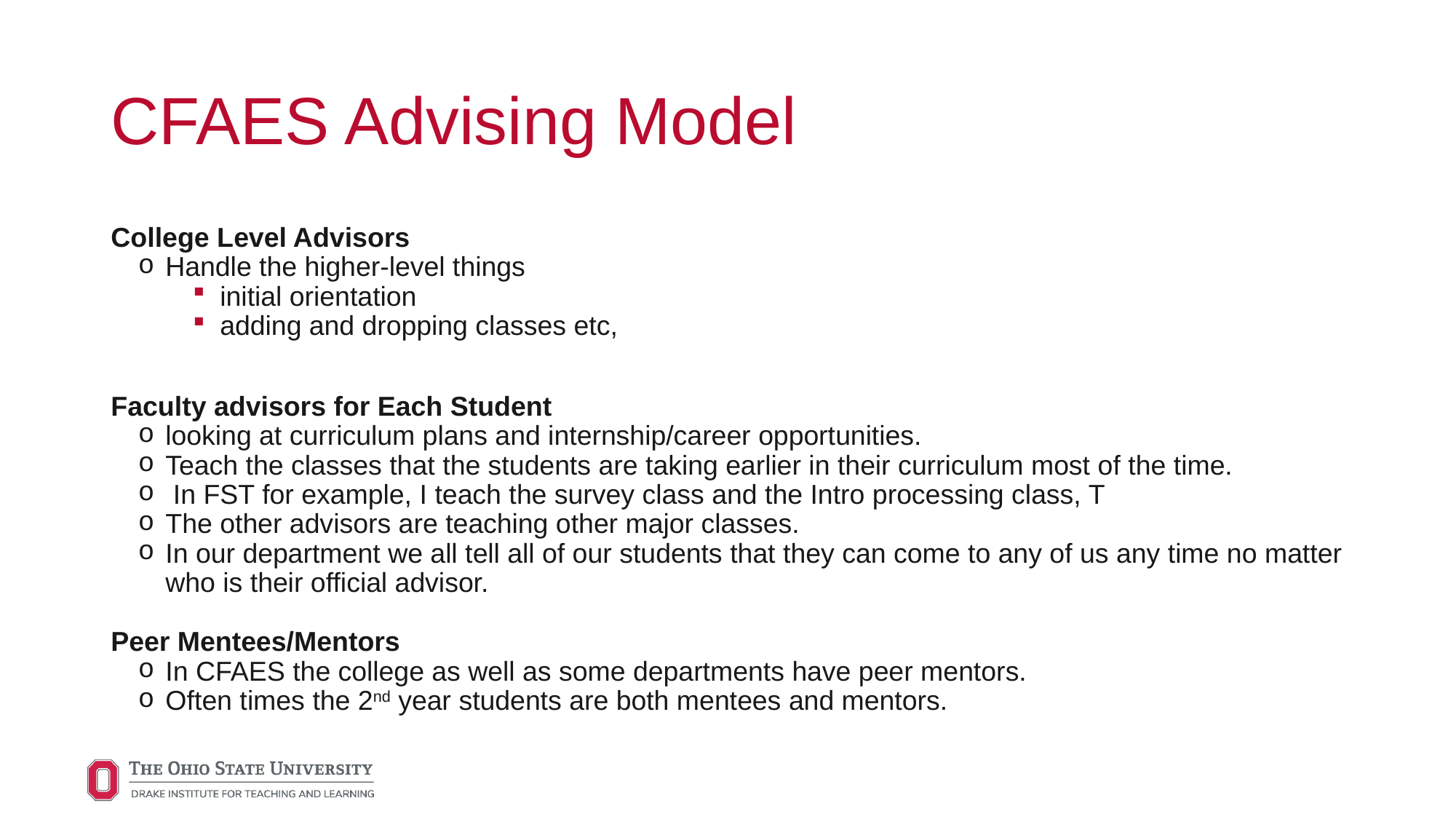

# CFAES Advising Model
College Level Advisors
Handle the higher-level things
initial orientation
adding and dropping classes etc,

Faculty advisors for Each Student
looking at curriculum plans and internship/career opportunities.
Teach the classes that the students are taking earlier in their curriculum most of the time.
 In FST for example, I teach the survey class and the Intro processing class, T
The other advisors are teaching other major classes.
In our department we all tell all of our students that they can come to any of us any time no matter who is their official advisor.

Peer Mentees/Mentors
In CFAES the college as well as some departments have peer mentors.
Often times the 2nd year students are both mentees and mentors.